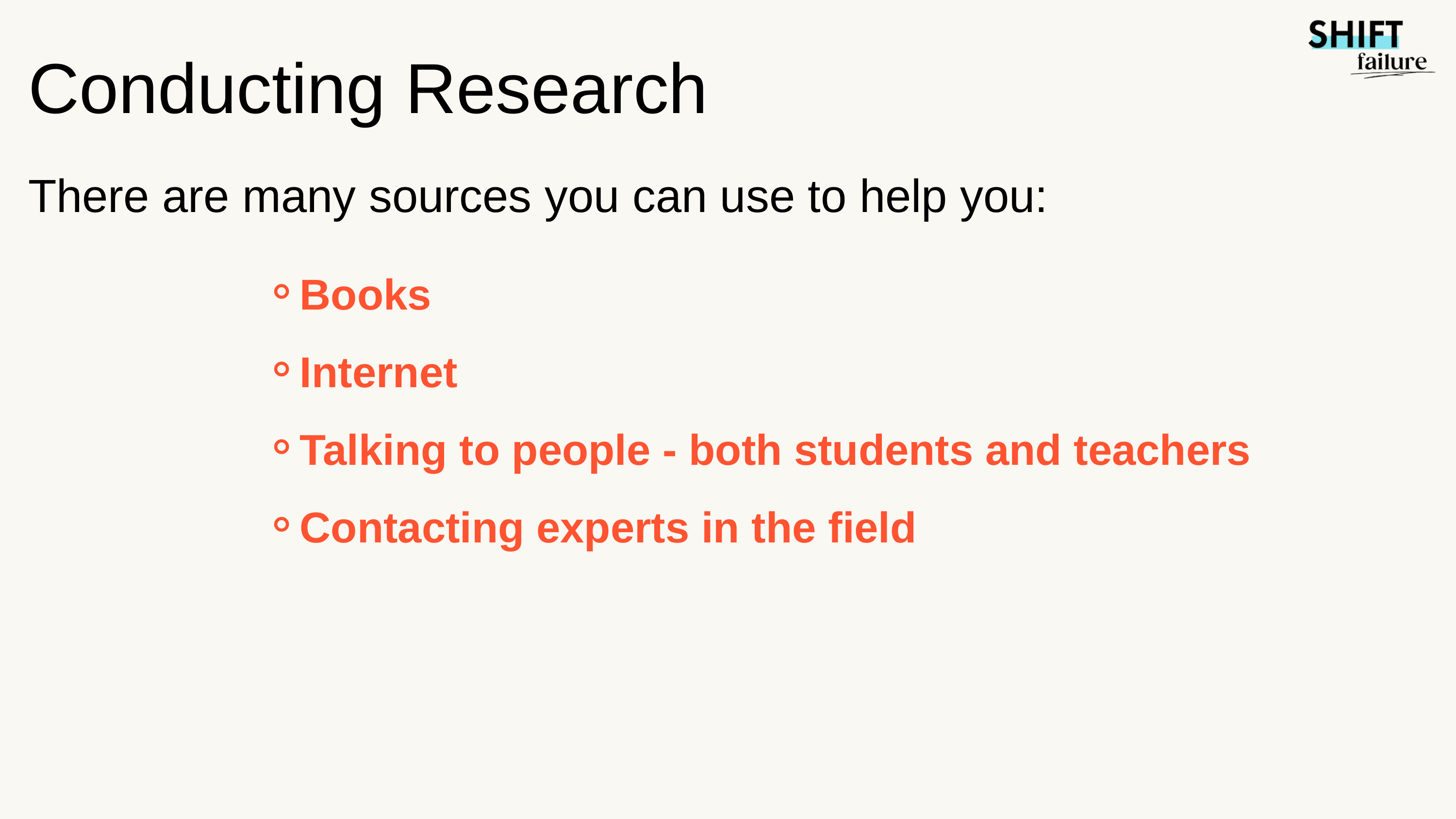

Conducting Research
There are many sources you can use to help you:

Books
Internet
Talking to people - both students and teachers
Contacting experts in the field